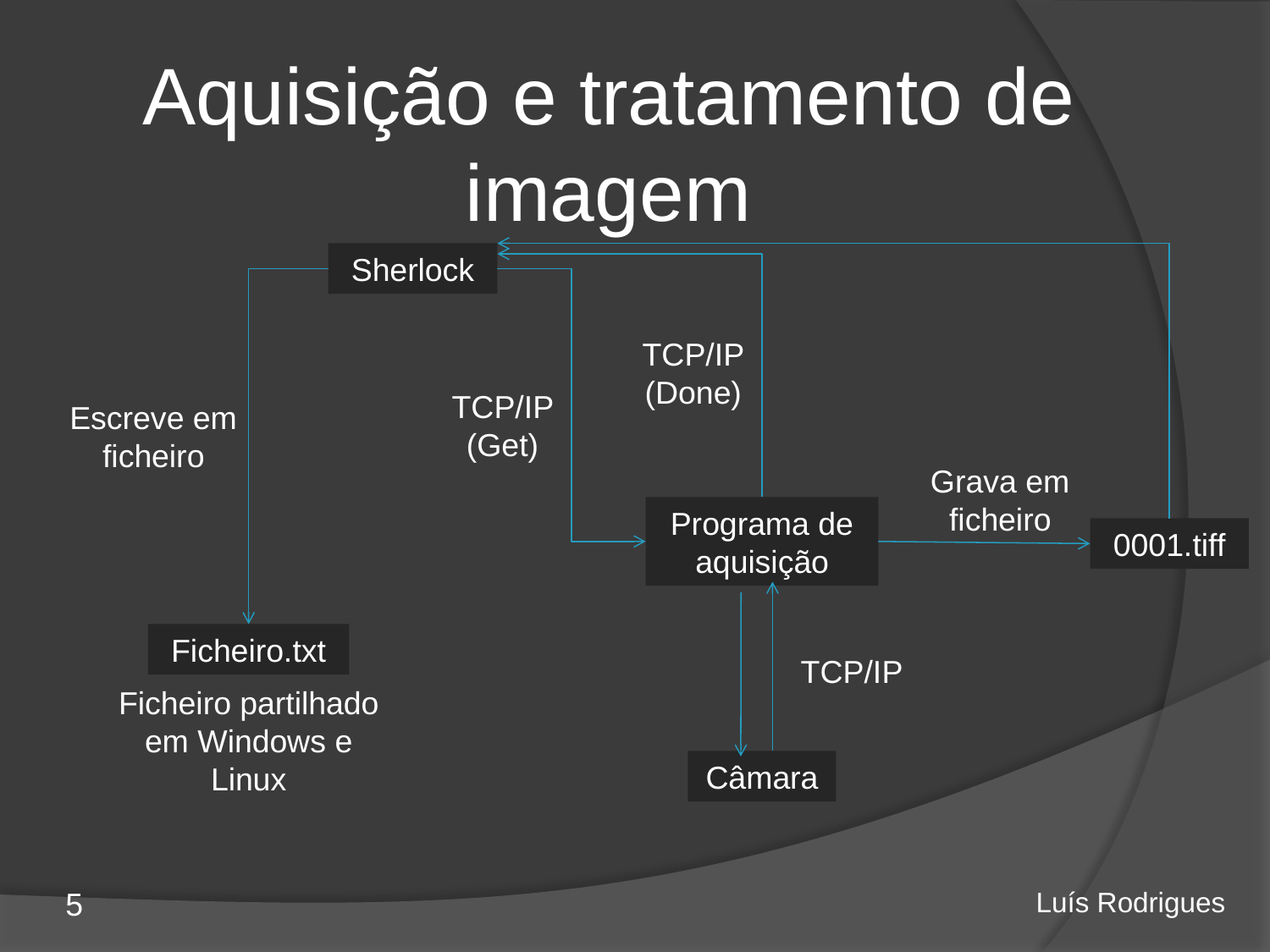

# Aquisição e tratamento de imagem
Sherlock
TCP/IP (Done)
TCP/IP (Get)
Escreve em ficheiro
Grava em ficheiro
Programa de aquisição
0001.tiff
Ficheiro.txt
TCP/IP
Ficheiro partilhado em Windows e Linux
Câmara
5
Luís Rodrigues